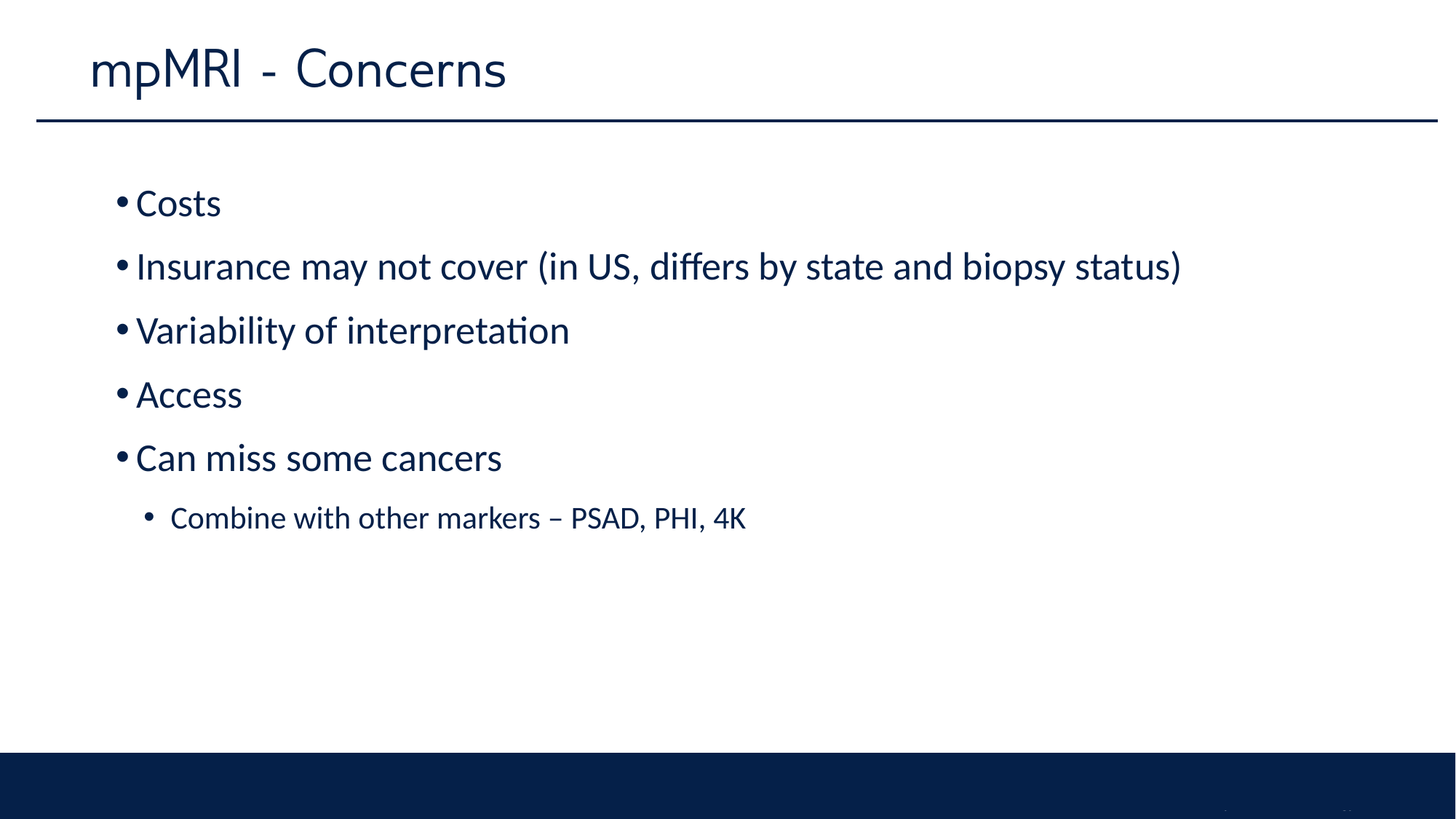

# mpMRI - Concerns
Costs
Insurance may not cover (in US, differs by state and biopsy status)
Variability of interpretation
Access
Can miss some cancers
Combine with other markers – PSAD, PHI, 4K